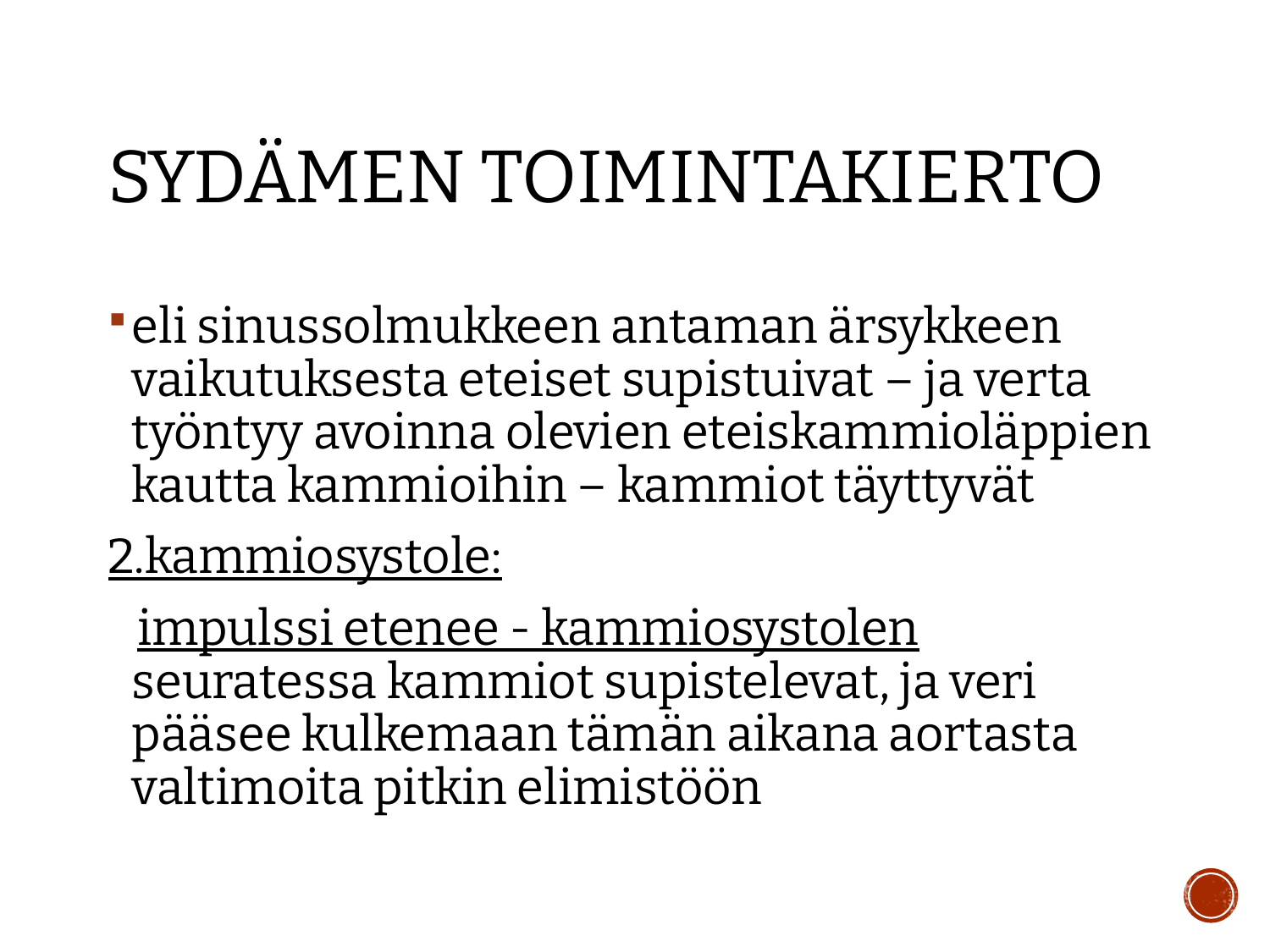

# Sydämen toimintakierto
eli sinussolmukkeen antaman ärsykkeen vaikutuksesta eteiset supistuivat – ja verta työntyy avoinna olevien eteiskammioläppien kautta kammioihin – kammiot täyttyvät
2.kammiosystole:
   impulssi etenee - kammiosystolen seuratessa kammiot supistelevat, ja veri pääsee kulkemaan tämän aikana aortasta valtimoita pitkin elimistöön